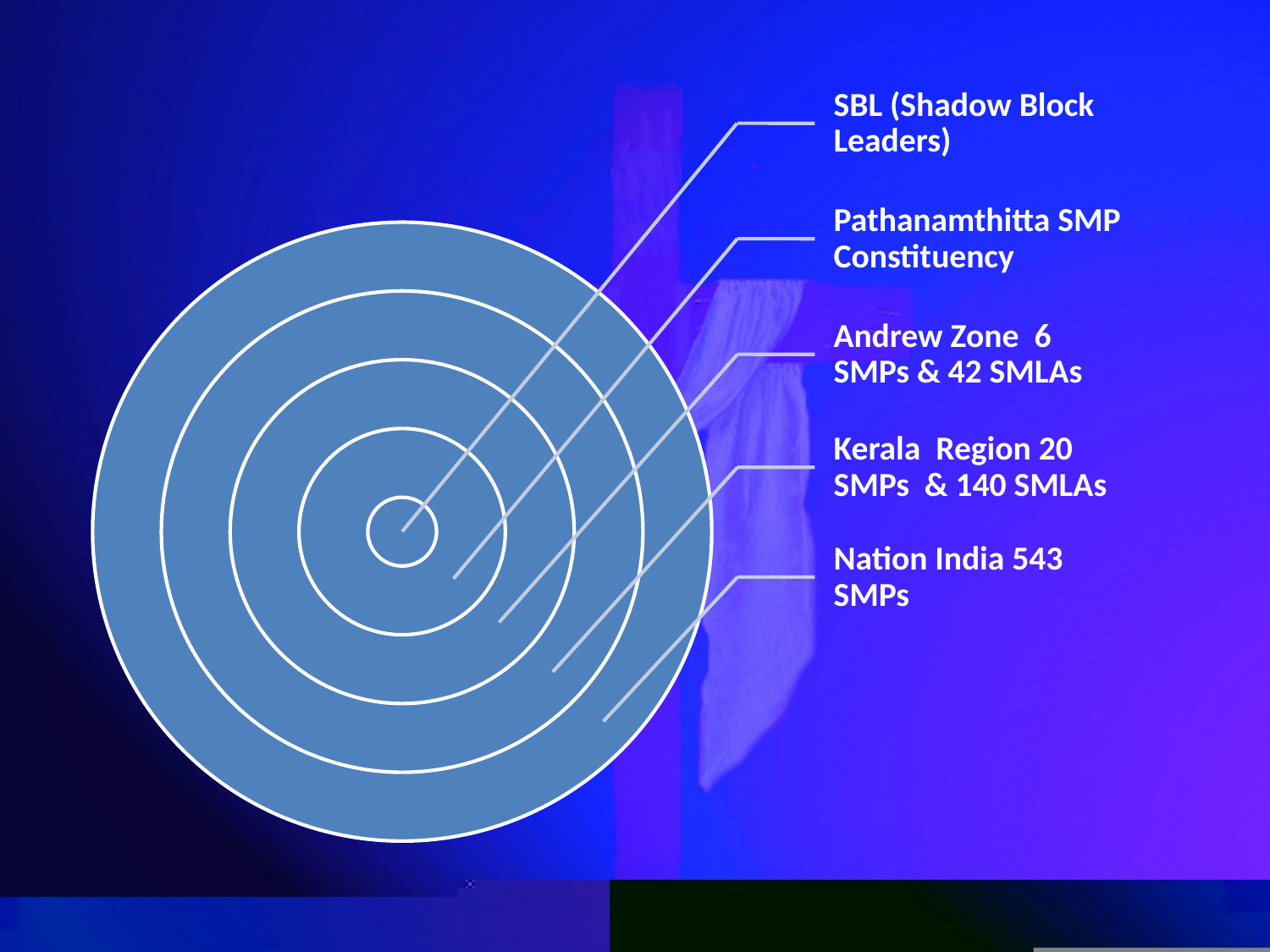

SBL (Shadow Block Leaders)
Pathanamthitta SMP Constituency
Andrew Zone  6 SMPs & 42 SMLAs
Kerala  Region 20  SMPs  & 140 SMLAs
Nation India 543 SMPs